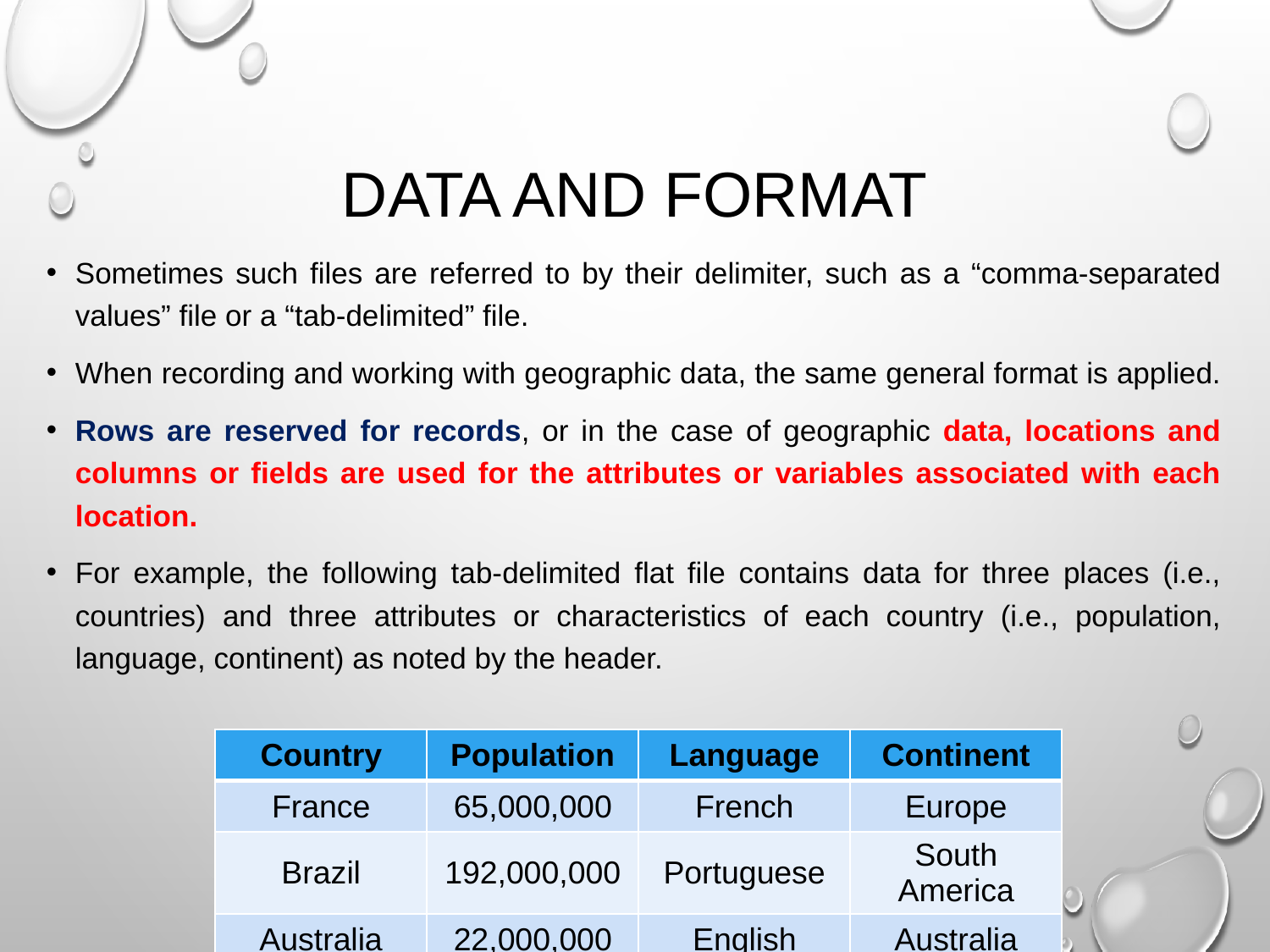

# Data and format
Sometimes such files are referred to by their delimiter, such as a “comma-separated values” file or a “tab-delimited” file.
When recording and working with geographic data, the same general format is applied.
Rows are reserved for records, or in the case of geographic data, locations and columns or fields are used for the attributes or variables associated with each location.
For example, the following tab-delimited flat file contains data for three places (i.e., countries) and three attributes or characteristics of each country (i.e., population, language, continent) as noted by the header.
| Country | Population | Language | Continent |
| --- | --- | --- | --- |
| France | 65,000,000 | French | Europe |
| Brazil | 192,000,000 | Portuguese | South America |
| Australia | 22,000,000 | English | Australia |